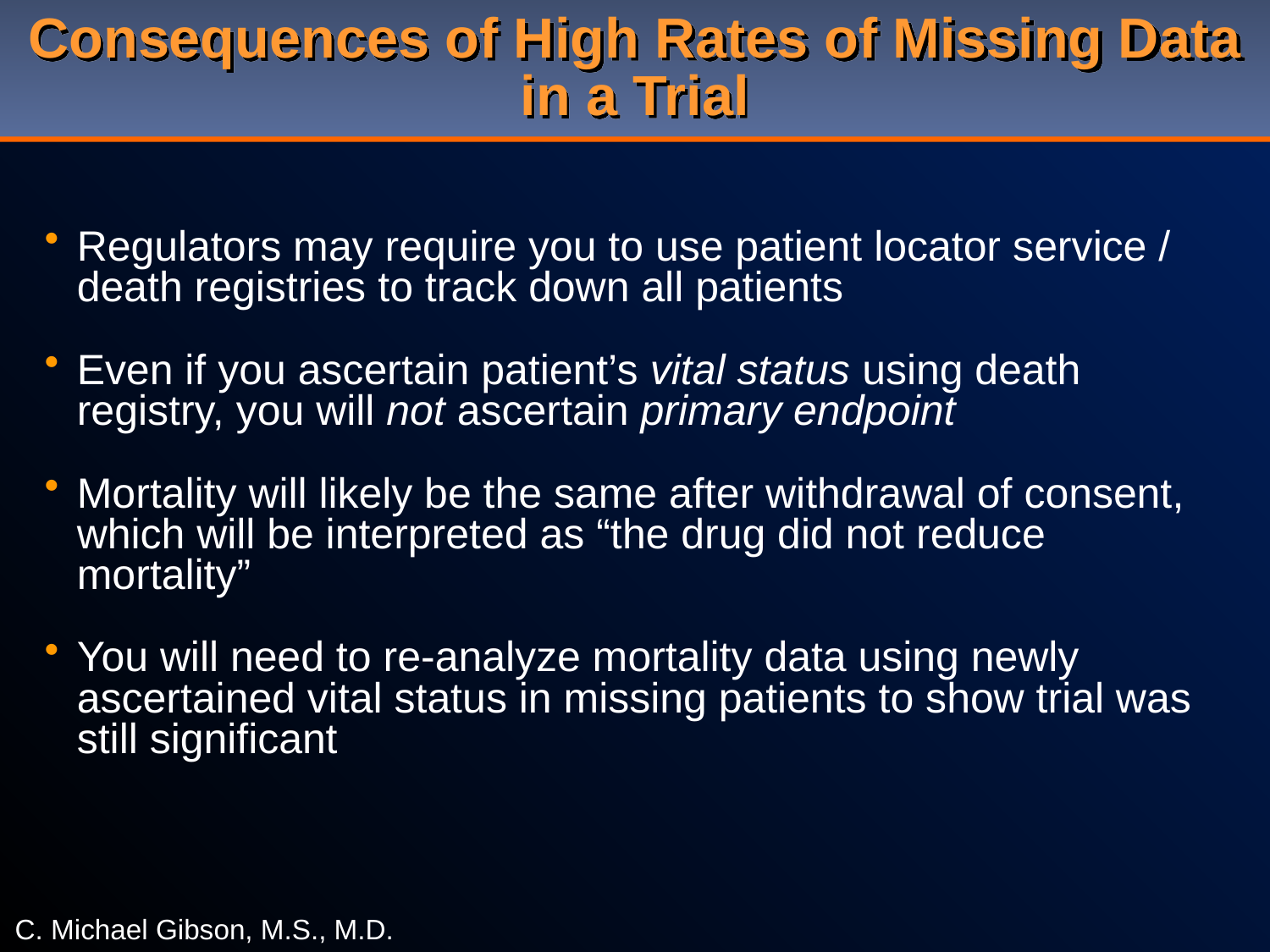

# Consequences of High Rates of Missing Data in a Trial
Regulators may require you to use patient locator service / death registries to track down all patients
Even if you ascertain patient’s vital status using death registry, you will not ascertain primary endpoint
Mortality will likely be the same after withdrawal of consent, which will be interpreted as “the drug did not reduce mortality”
You will need to re-analyze mortality data using newly ascertained vital status in missing patients to show trial was still significant
C. Michael Gibson, M.S., M.D.